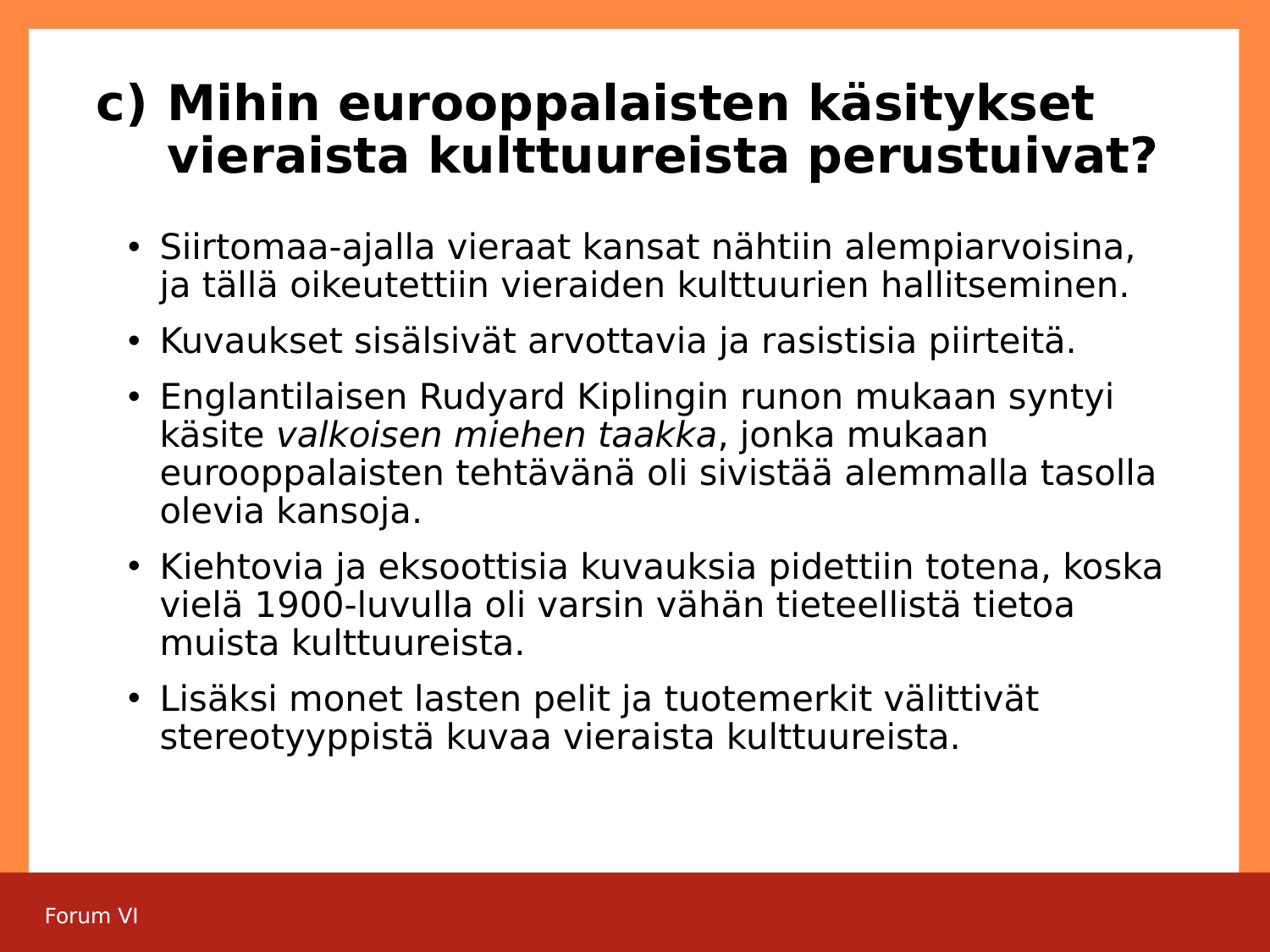

# Mihin eurooppalaisten käsitykset vieraista kulttuureista perustuivat?
Siirtomaa-ajalla vieraat kansat nähtiin alempiarvoisina, ja tällä oikeutettiin vieraiden kulttuurien hallitseminen.
Kuvaukset sisälsivät arvottavia ja rasistisia piirteitä.
Englantilaisen Rudyard Kiplingin runon mukaan syntyi käsite valkoisen miehen taakka, jonka mukaan eurooppalaisten tehtävänä oli sivistää alemmalla tasolla olevia kansoja.
Kiehtovia ja eksoottisia kuvauksia pidettiin totena, koska vielä 1900-luvulla oli varsin vähän tieteellistä tietoa muista kulttuureista.
Lisäksi monet lasten pelit ja tuotemerkit välittivät stereotyyppistä kuvaa vieraista kulttuureista.